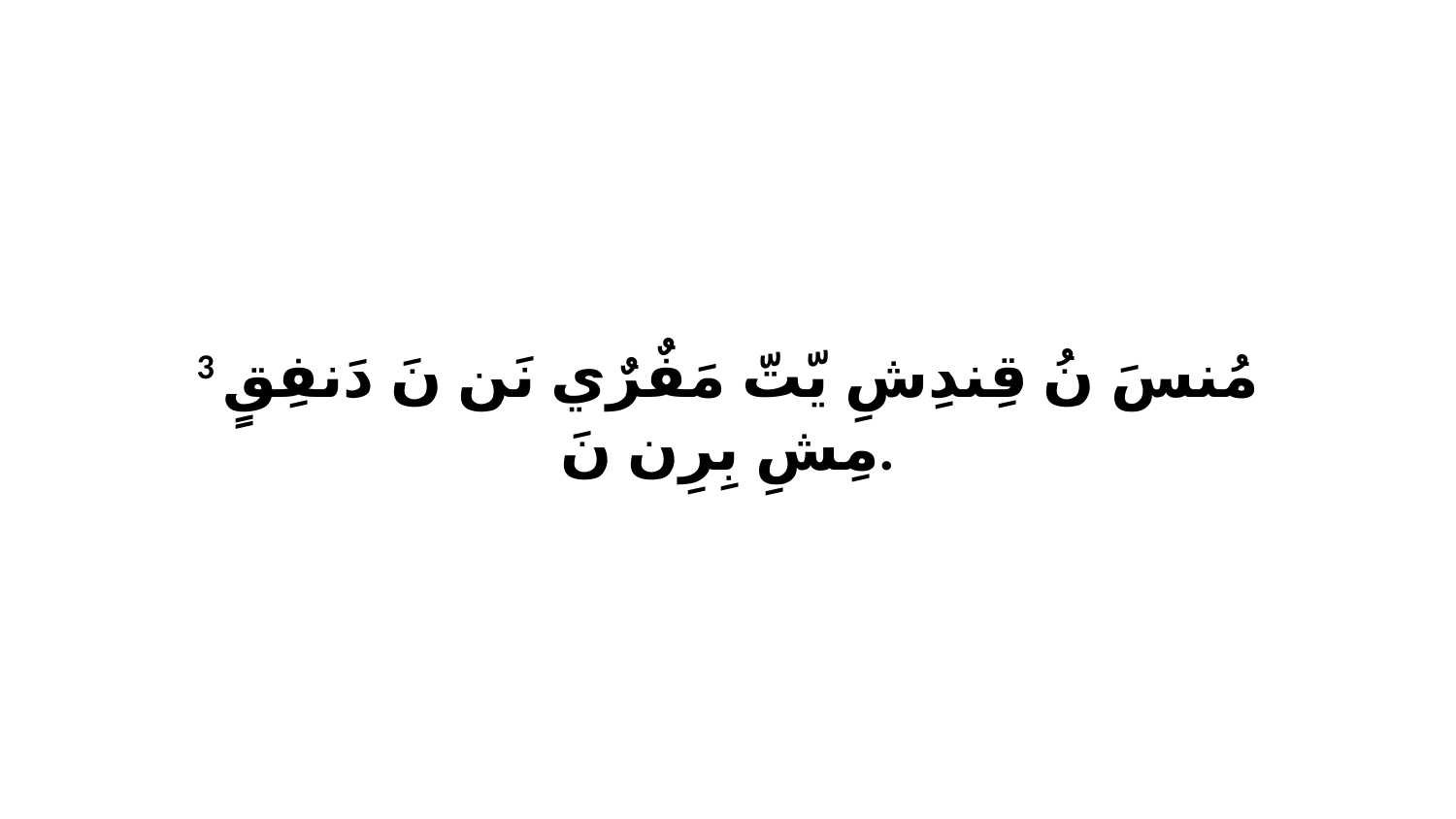

3 مُنسَ نُ قِندِشِ يّتّ مَفٌرٌي نَن نَ دَنفِقٍ مِشِ بِرِن نَ.